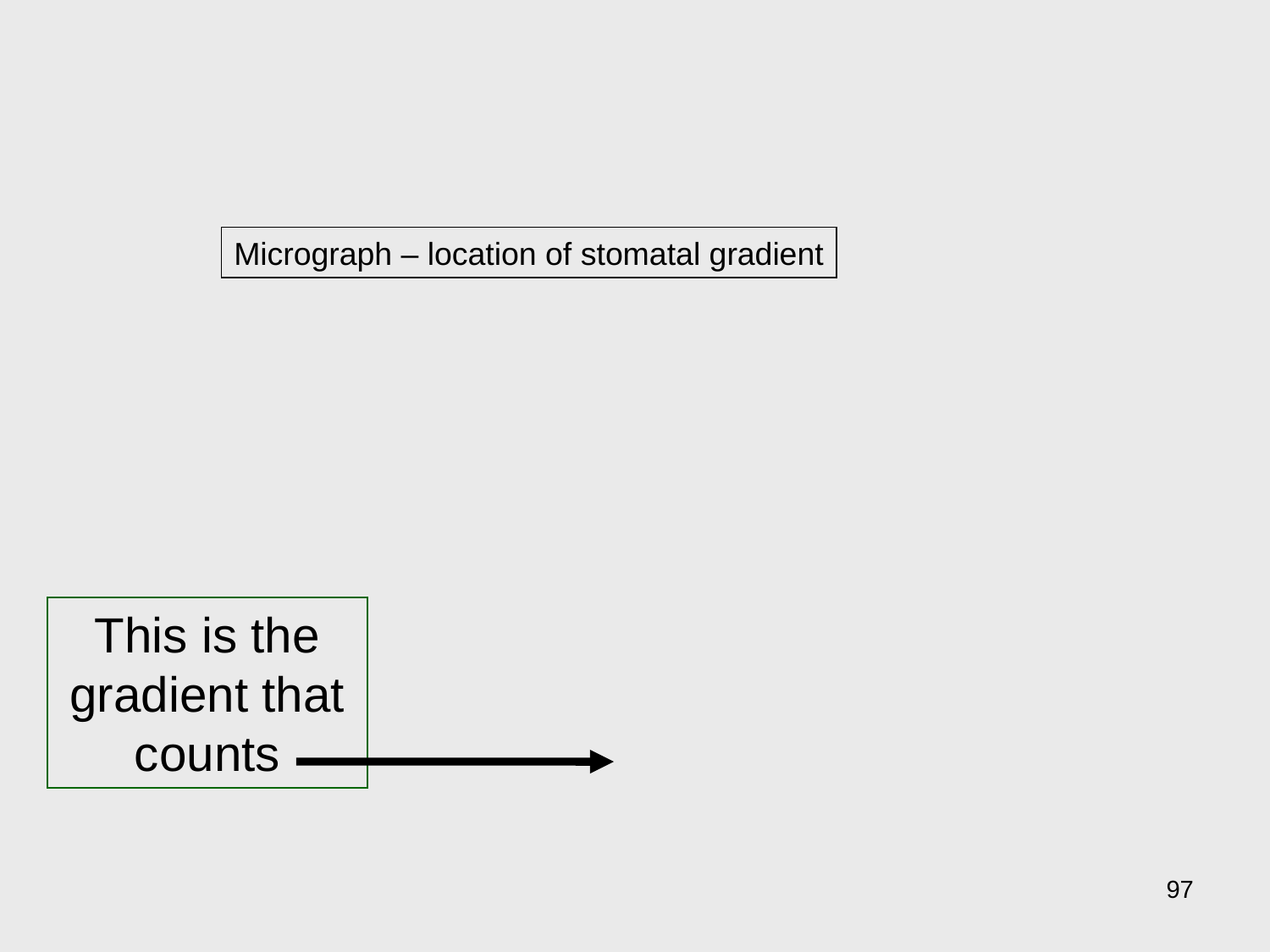

Micrograph – location of stomatal gradient
This is the gradient that counts

97